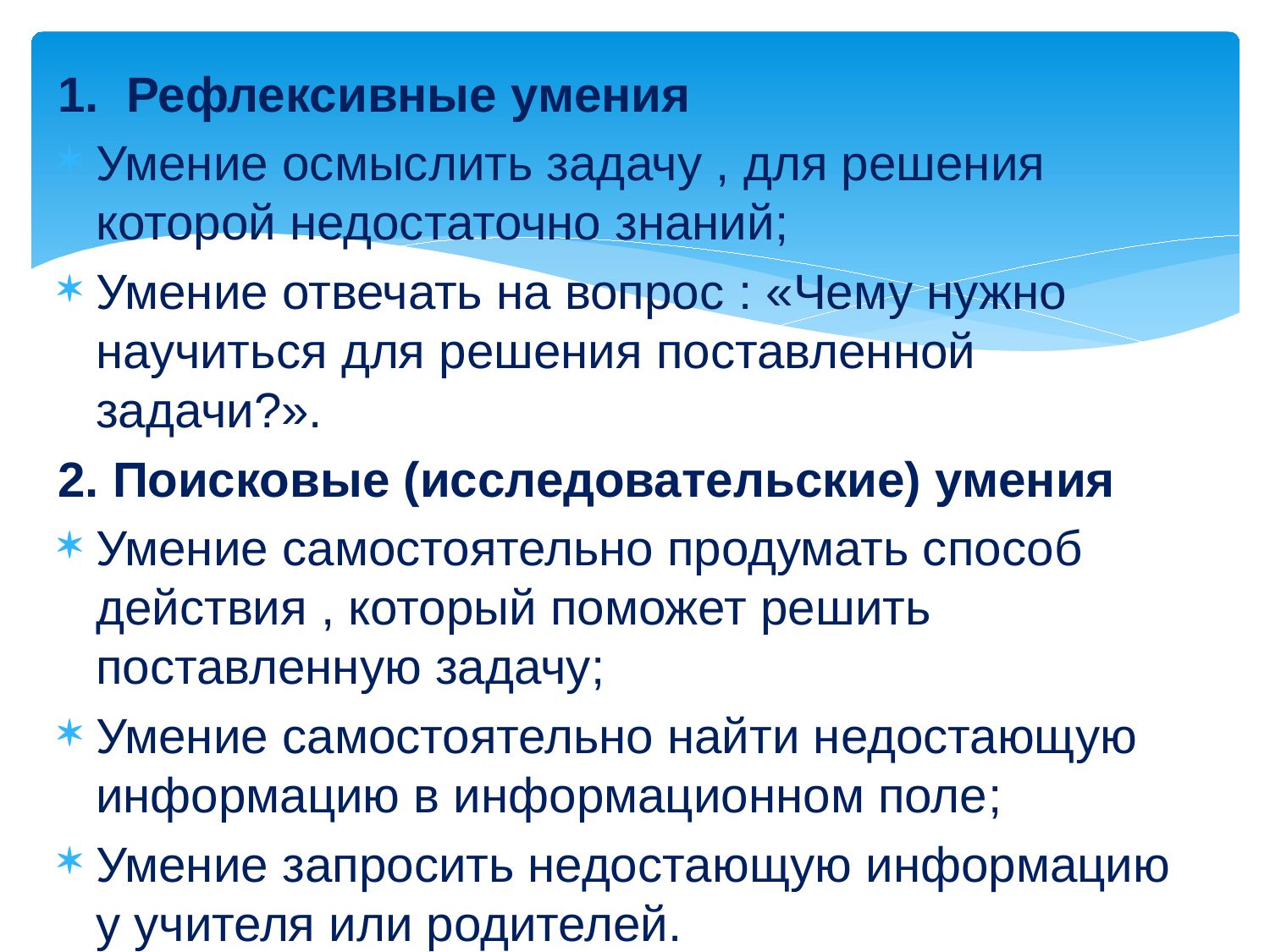

1.  Рефлексивные умения
Умение осмыслить задачу , для решения которой недостаточно знаний;
Умение отвечать на вопрос : «Чему нужно научиться для решения поставленной задачи?».
2. Поисковые (исследовательские) умения
Умение самостоятельно продумать способ действия , который поможет решить поставленную задачу;
Умение самостоятельно найти недостающую информацию в информационном поле;
Умение запросить недостающую информацию у учителя или родителей.